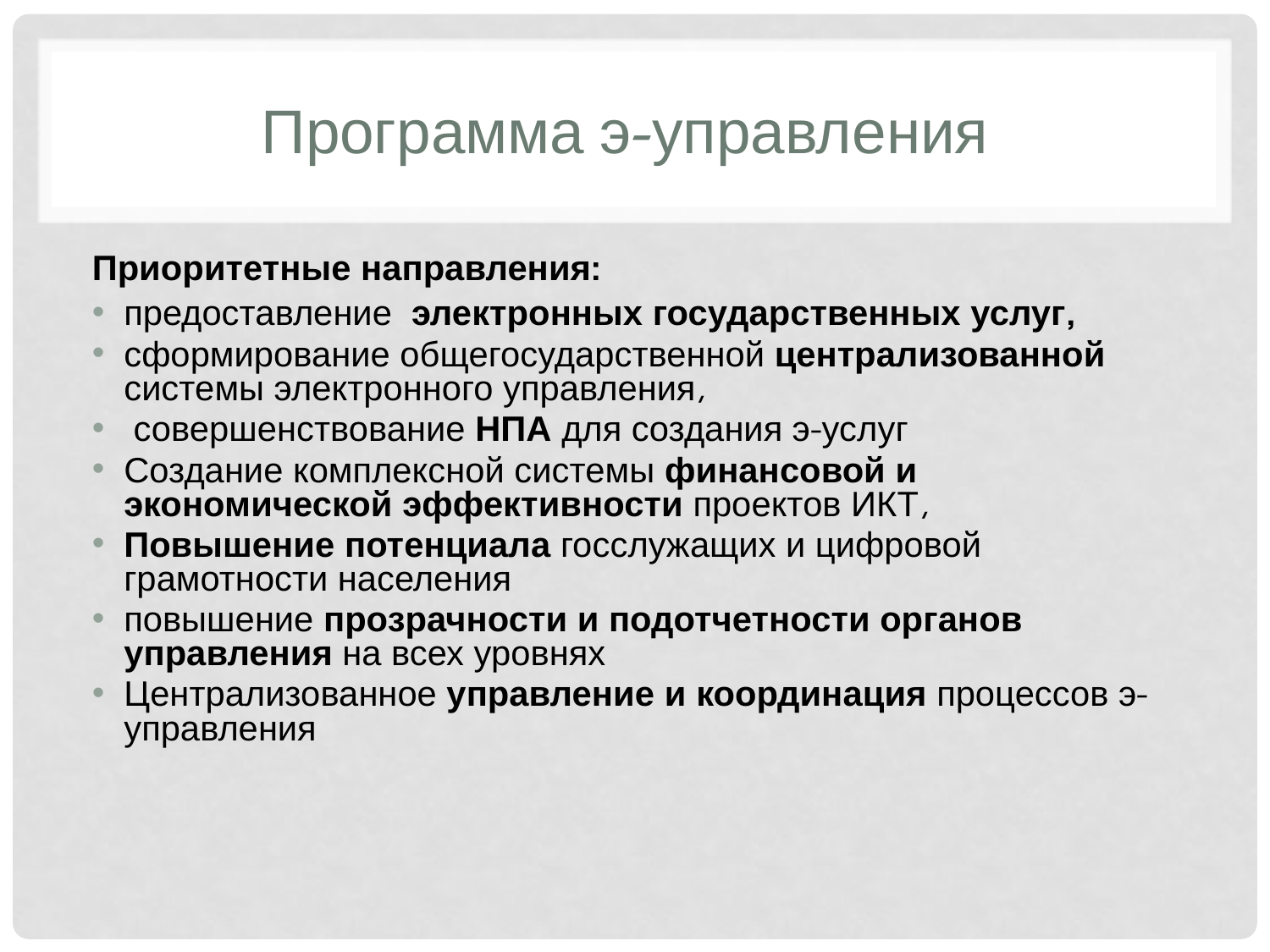

# Программа э-управления
Приоритетные направления:
предоставление  электронных государственных услуг,
сформирование общегосударственной централизованной системы электронного управления,
 совершенствование НПА для создания э-услуг
Создание комплексной системы финансовой и экономической эффективности проектов ИКТ,
Повышение потенциала госслужащих и цифровой грамотности населения
повышение прозрачности и подотчетности органов управления на всех уровнях
Централизованное управление и координация процессов э-управления